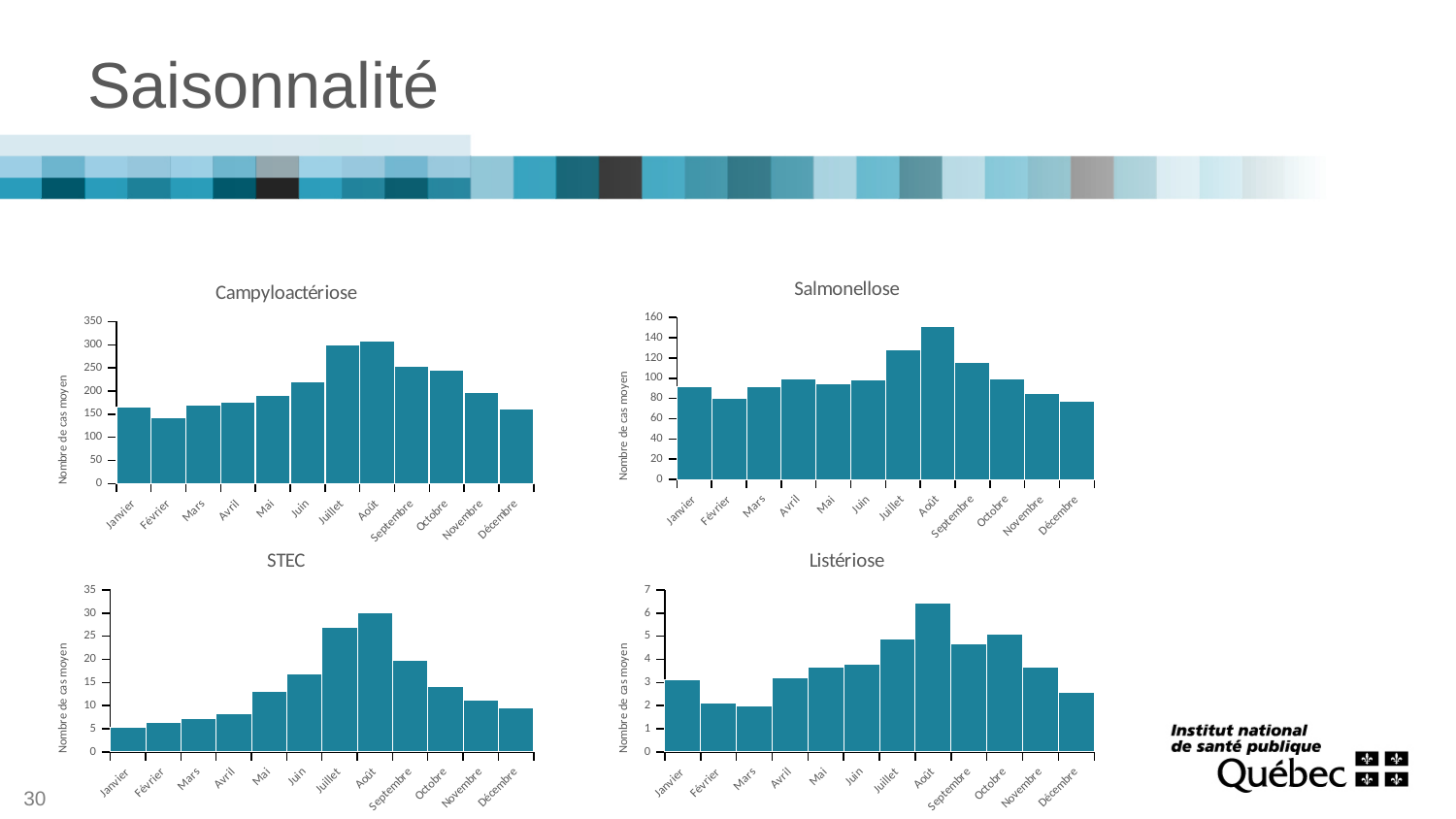

# Saisonnalité

### Chart:

| Category | Salmonellose |
|---|---|
| Janvier | 91.5 |
| Février | 79.83333333333333 |
| Mars | 91.27777777777777 |
| Avril | 99.16666666666667 |
| Mai | 94.11111111111111 |
| Juin | 98.44444444444444 |
| Juillet | 128.0 |
| Août | 150.77777777777777 |
| Septembre | 116.0 |
| Octobre | 99.0 |
| Novembre | 84.83333333333333 |
| Décembre | 76.94444444444444 |

### Chart:

| Category | Campyloactériose |
|---|---|
| Janvier | 165.11111111111111 |
| Février | 143.77777777777777 |
| Mars | 170.5 |
| Avril | 175.66666666666666 |
| Mai | 190.38888888888889 |
| Juin | 221.27777777777777 |
| Juillet | 300.0 |
| Août | 309.27777777777777 |
| Septembre | 254.72222222222223 |
| Octobre | 245.44444444444446 |
| Novembre | 197.0 |
| Décembre | 161.27777777777777 |

### Chart:

| Category | STEC |
|---|---|
| Janvier | 5.388888888888889 |
| Février | 6.388888888888889 |
| Mars | 7.222222222222222 |
| Avril | 8.333333333333334 |
| Mai | 13.0 |
| Juin | 16.944444444444443 |
| Juillet | 27.0 |
| Août | 30.055555555555557 |
| Septembre | 19.77777777777778 |
| Octobre | 14.166666666666666 |
| Novembre | 11.277777777777779 |
| Décembre | 9.444444444444445 |

### Chart:

| Category | Listériose |
|---|---|
| Janvier | 3.111111111111111 |
| Février | 2.111111111111111 |
| Mars | 2.0 |
| Avril | 3.2222222222222223 |
| Mai | 3.6666666666666665 |
| Juin | 3.7777777777777777 |
| Juillet | 4.888888888888889 |
| Août | 6.444444444444445 |
| Septembre | 4.666666666666667 |
| Octobre | 5.111111111111111 |
| Novembre | 3.6666666666666665 |
| Décembre | 2.5555555555555554 |
30